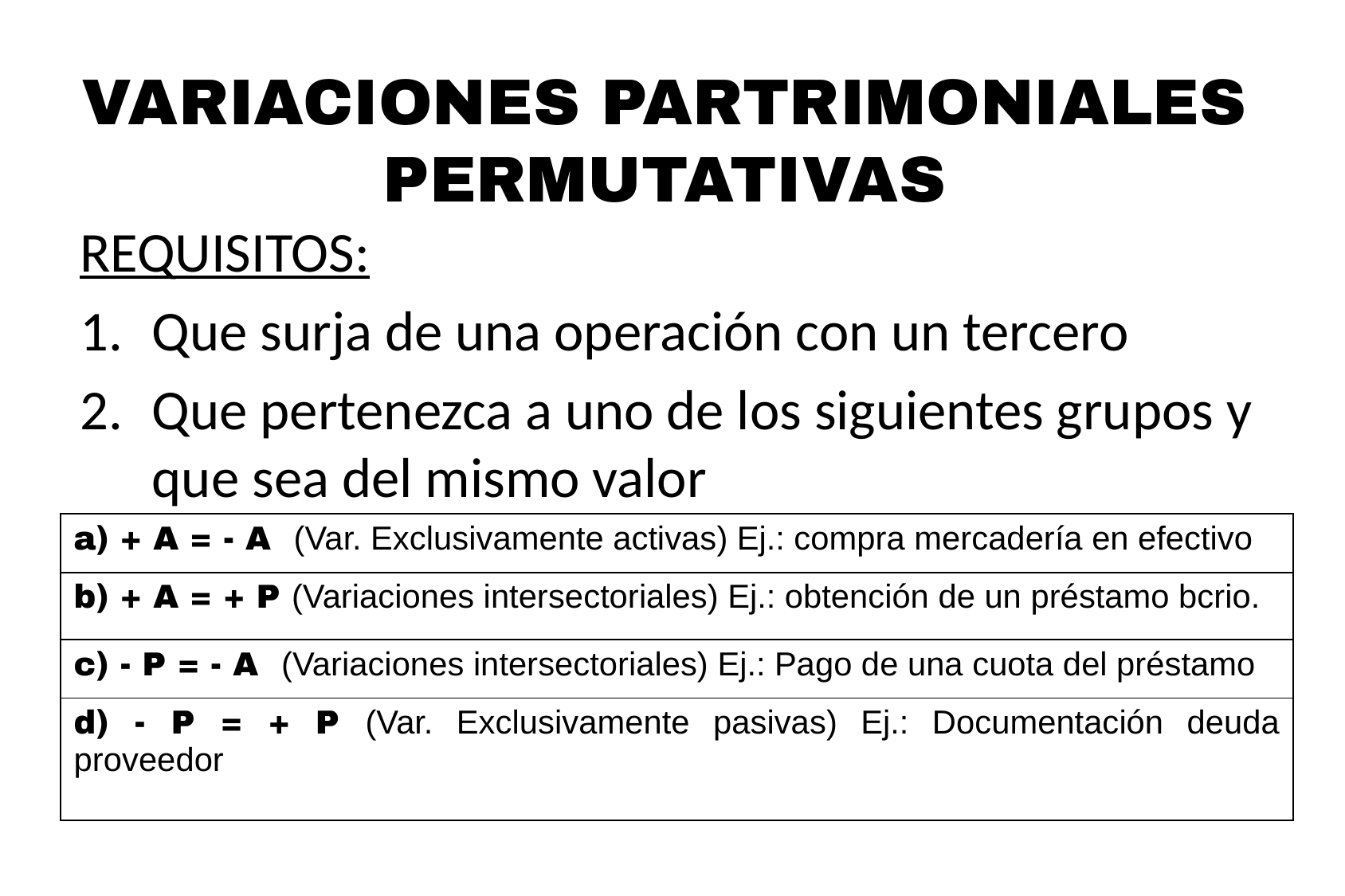

# VARIACIONES PARTRIMONIALES PERMUTATIVAS
REQUISITOS:
Que surja de una operación con un tercero
Que pertenezca a uno de los siguientes grupos y que sea del mismo valor
| a) + A = - A (Var. Exclusivamente activas) Ej.: compra mercadería en efectivo |
| --- |
| b) + A = + P (Variaciones intersectoriales) Ej.: obtención de un préstamo bcrio. |
| c) - P = - A (Variaciones intersectoriales) Ej.: Pago de una cuota del préstamo |
| d) - P = + P (Var. Exclusivamente pasivas) Ej.: Documentación deuda proveedor |